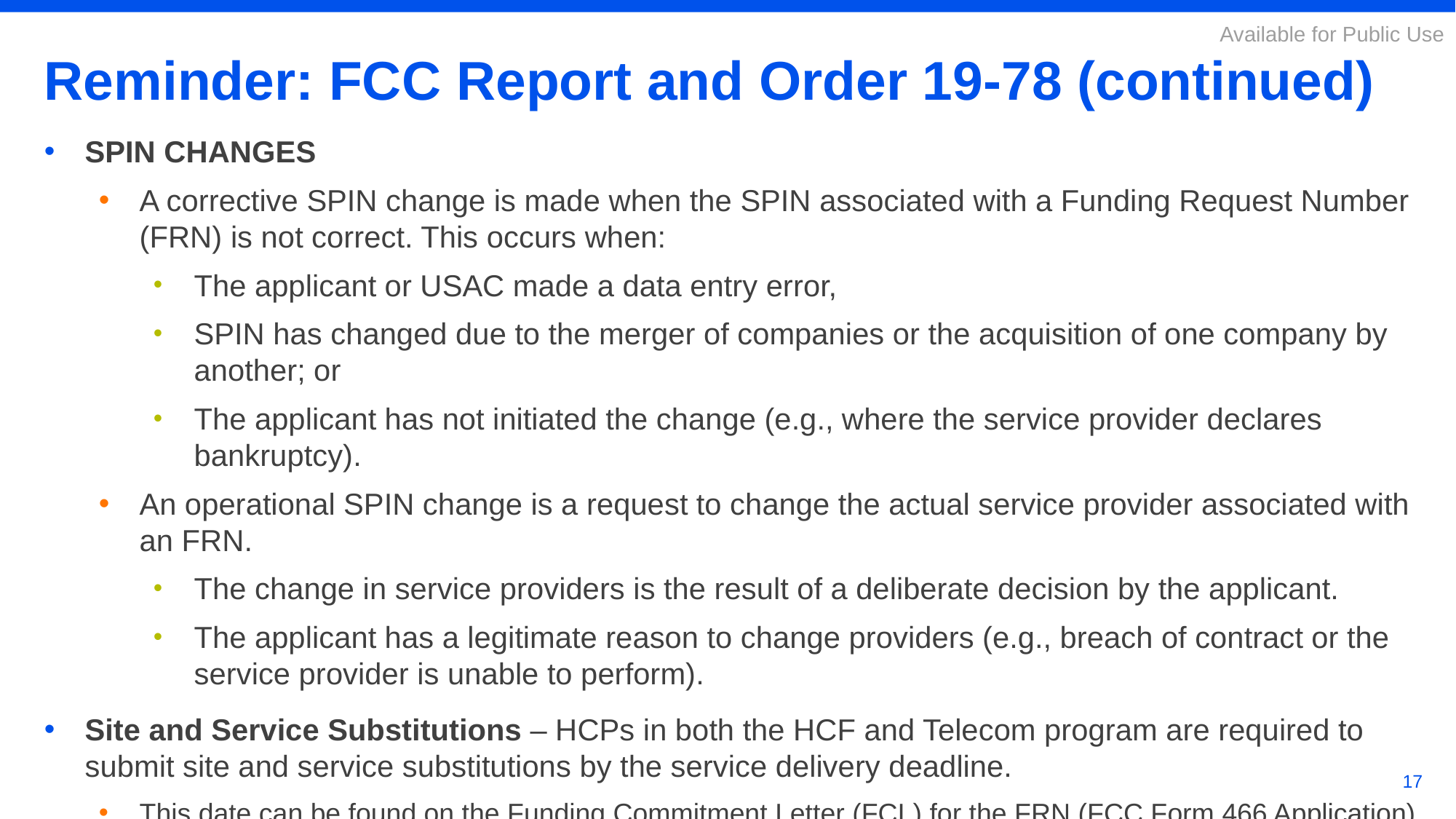

# Reminder: FCC Report and Order 19-78 (continued)
SPIN CHANGES
A corrective SPIN change is made when the SPIN associated with a Funding Request Number (FRN) is not correct. This occurs when:
The applicant or USAC made a data entry error,
SPIN has changed due to the merger of companies or the acquisition of one company by another; or
The applicant has not initiated the change (e.g., where the service provider declares bankruptcy).
An operational SPIN change is a request to change the actual service provider associated with an FRN.
The change in service providers is the result of a deliberate decision by the applicant.
The applicant has a legitimate reason to change providers (e.g., breach of contract or the service provider is unable to perform).
Site and Service Substitutions – HCPs in both the HCF and Telecom program are required to submit site and service substitutions by the service delivery deadline.
This date can be found on the Funding Commitment Letter (FCL) for the FRN (FCC Form 466 Application)

17